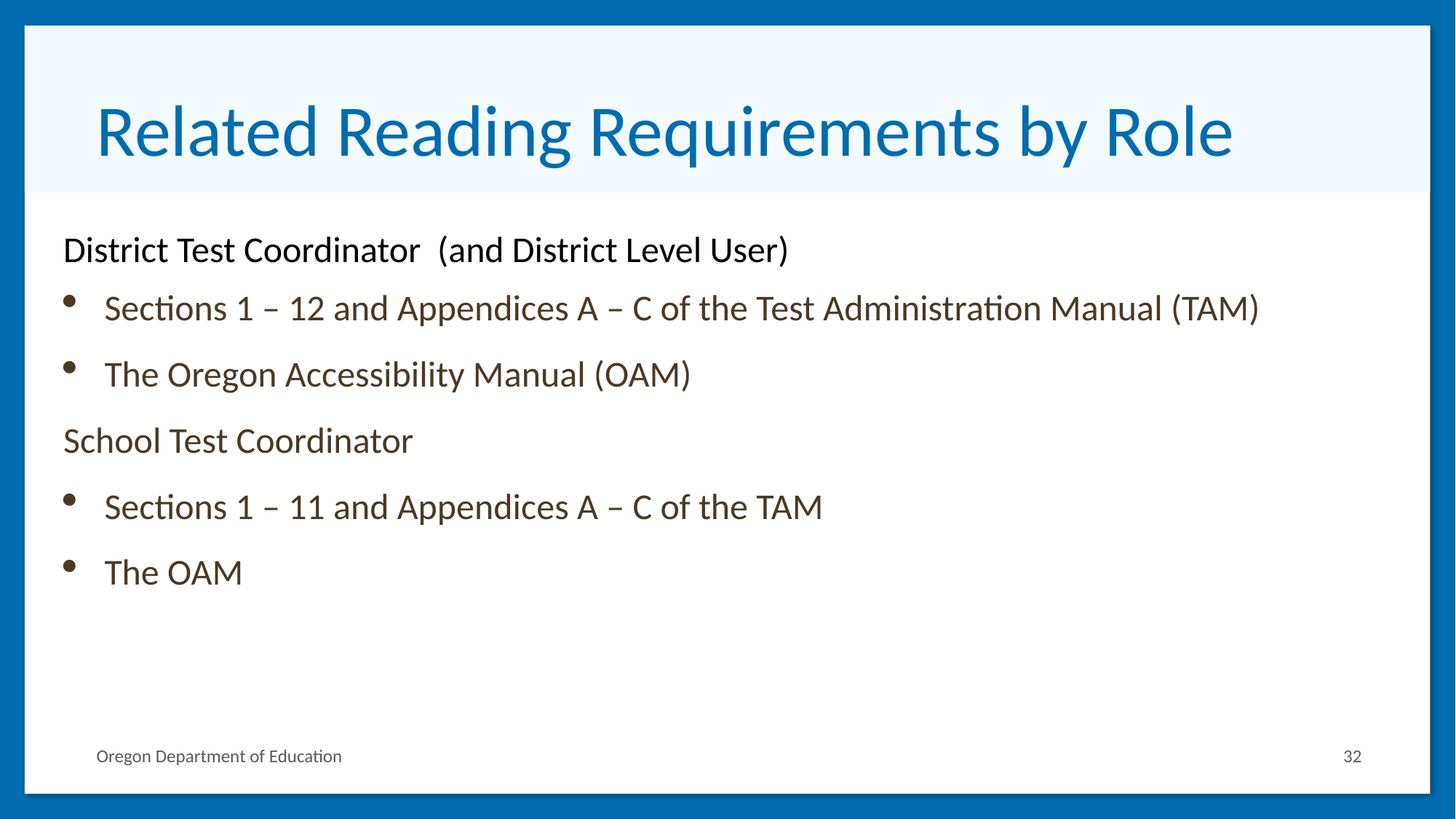

# Related Reading Requirements by Role
District Test Coordinator  (and District Level User)
Sections 1 – 12 and Appendices A – C of the Test Administration Manual (TAM)
The Oregon Accessibility Manual (OAM)
School Test Coordinator
Sections 1 – 11 and Appendices A – C of the TAM
The OAM

Oregon Department of Education
32